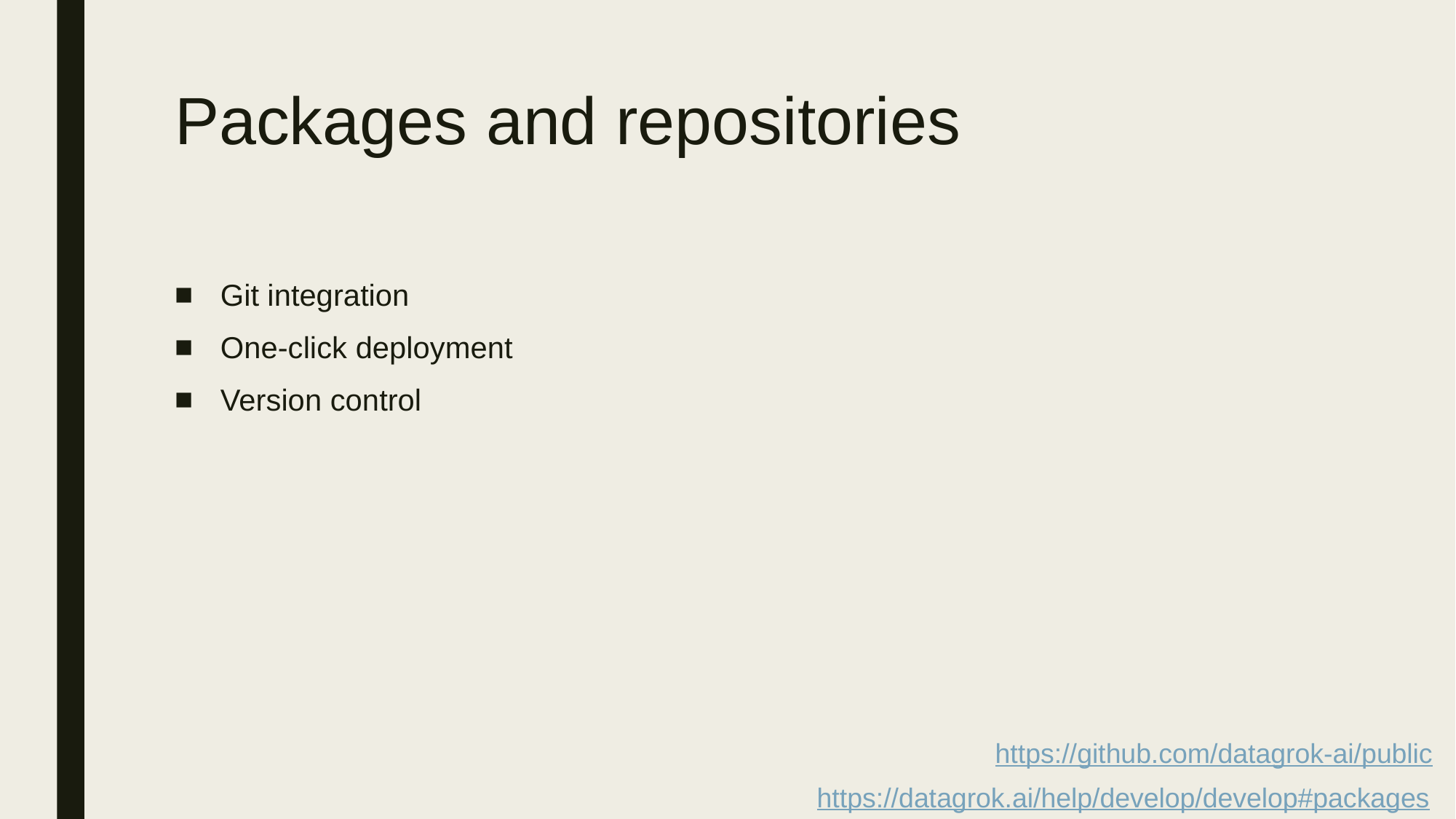

# Packages and repositories
Git integration
One-click deployment
Version control

https://github.com/datagrok-ai/public
https://datagrok.ai/help/develop/develop#packages